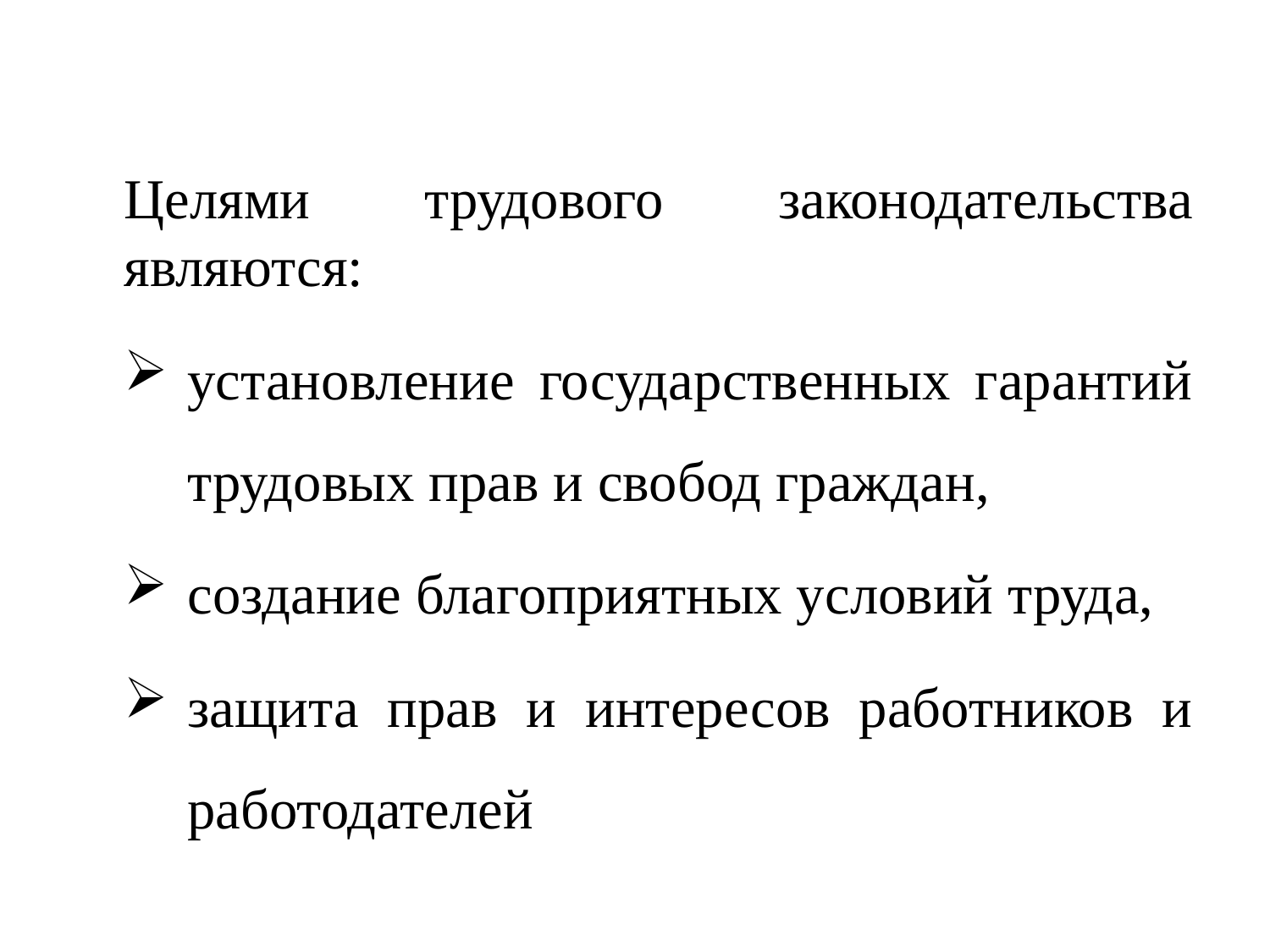

#
Целями трудового законодательства являются:
установление государственных гарантий трудовых прав и свобод граждан,
создание благоприятных условий труда,
защита прав и интересов работников и работодателей